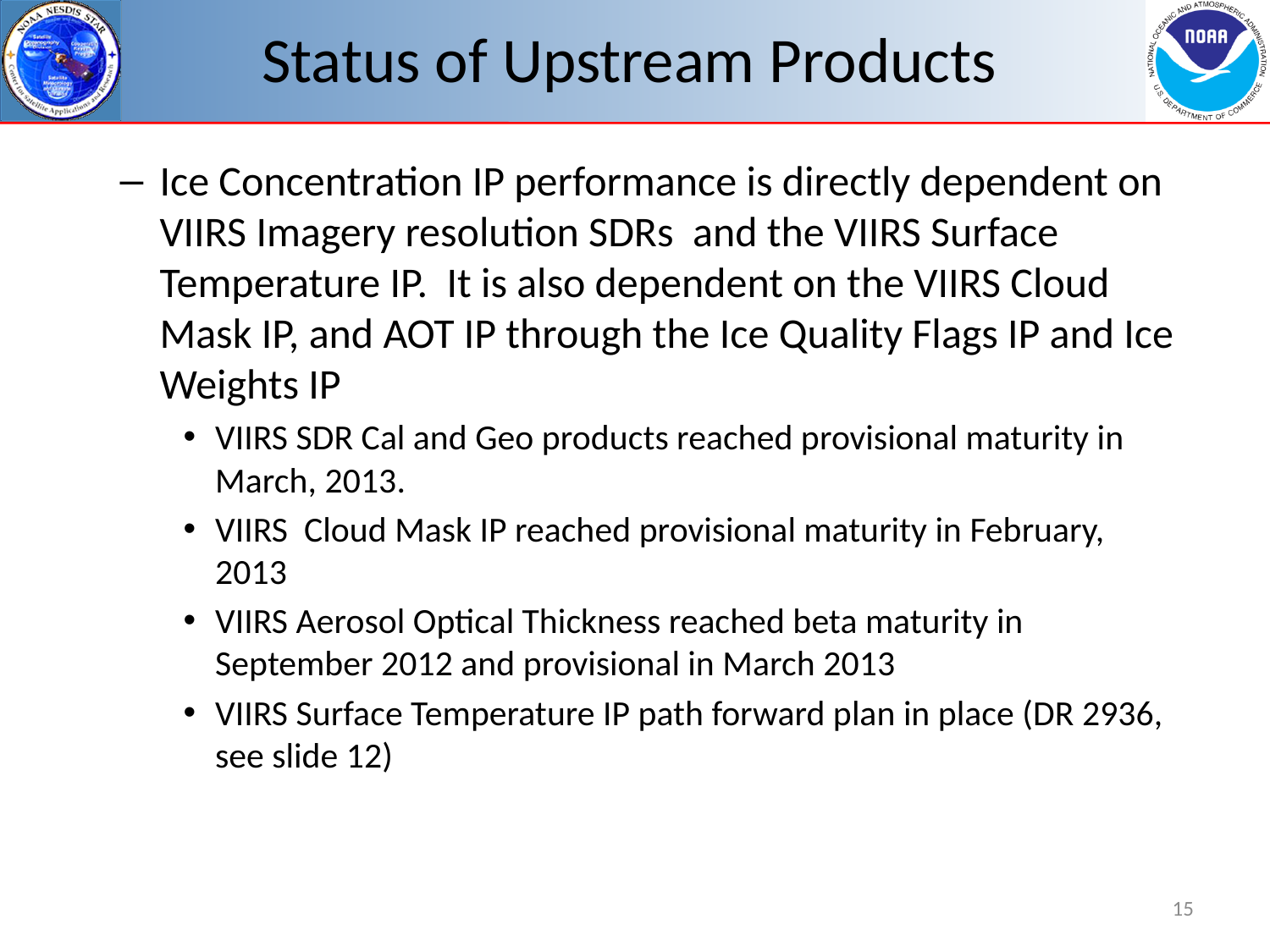

# Status of Upstream Products
Ice Concentration IP performance is directly dependent on VIIRS Imagery resolution SDRs  and the VIIRS Surface Temperature IP.  It is also dependent on the VIIRS Cloud Mask IP, and AOT IP through the Ice Quality Flags IP and Ice Weights IP
VIIRS SDR Cal and Geo products reached provisional maturity in March, 2013.
VIIRS  Cloud Mask IP reached provisional maturity in February, 2013
VIIRS Aerosol Optical Thickness reached beta maturity in September 2012 and provisional in March 2013
VIIRS Surface Temperature IP path forward plan in place (DR 2936, see slide 12)
15